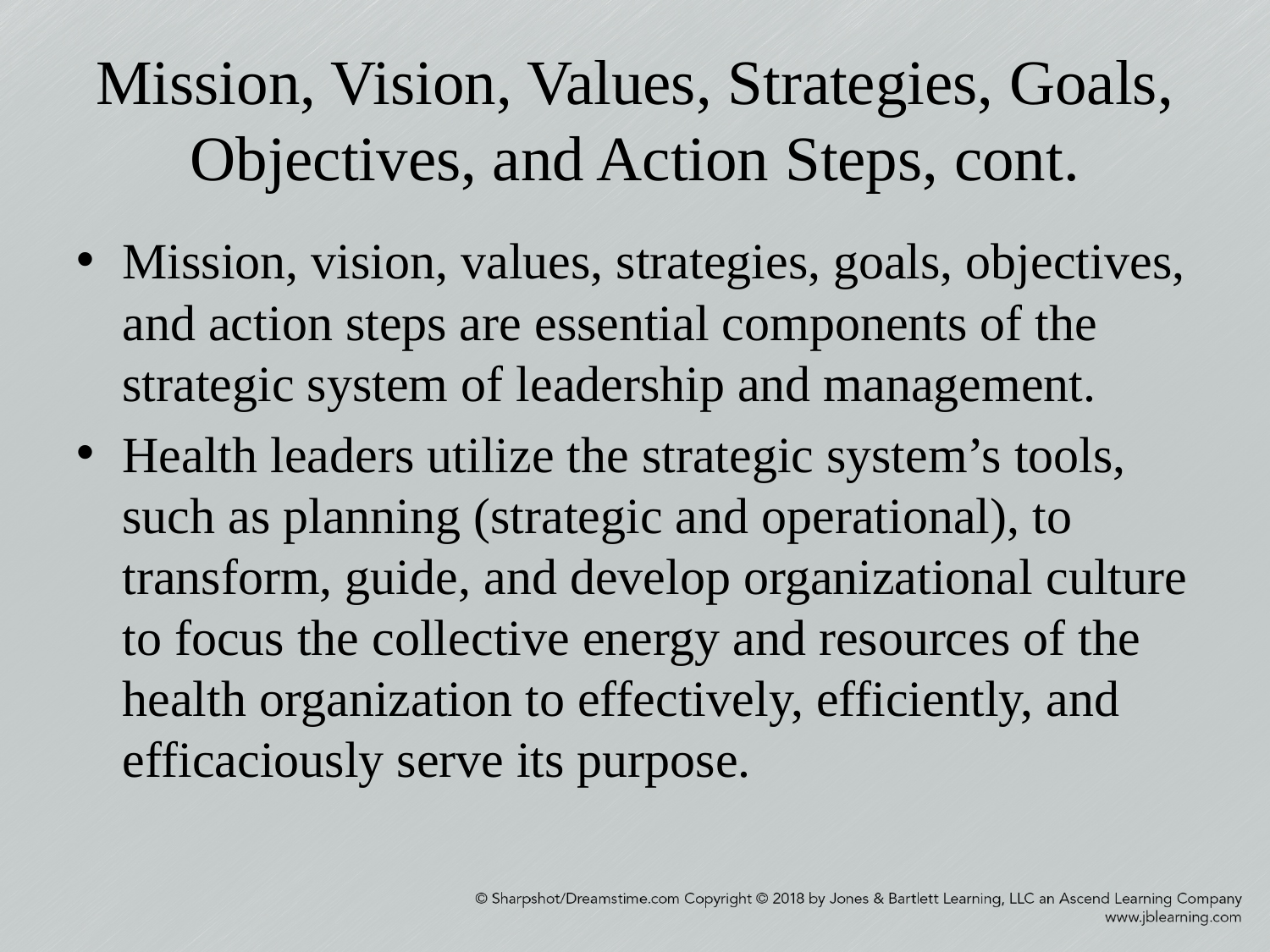

# Mission, Vision, Values, Strategies, Goals, Objectives, and Action Steps, cont.
Mission, vision, values, strategies, goals, objectives, and action steps are essential components of the strategic system of leadership and management.
Health leaders utilize the strategic system’s tools, such as planning (strategic and operational), to transform, guide, and develop organizational culture to focus the collective energy and resources of the health organization to effectively, efficiently, and efficaciously serve its purpose.